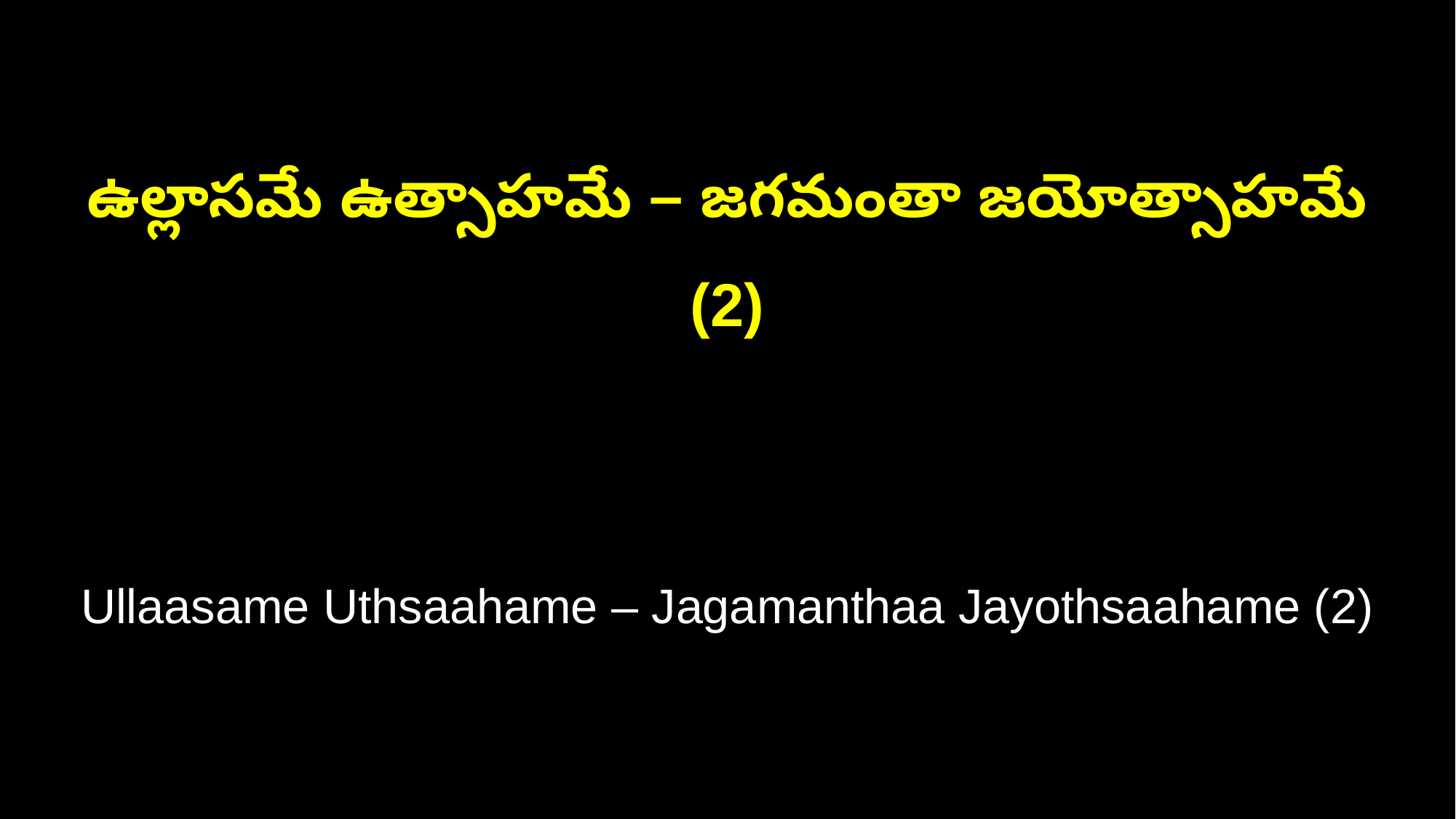

ఉల్లాసమే ఉత్సాహమే – జగమంతా జయోత్సాహమే (2)
Ullaasame Uthsaahame – Jagamanthaa Jayothsaahame (2)